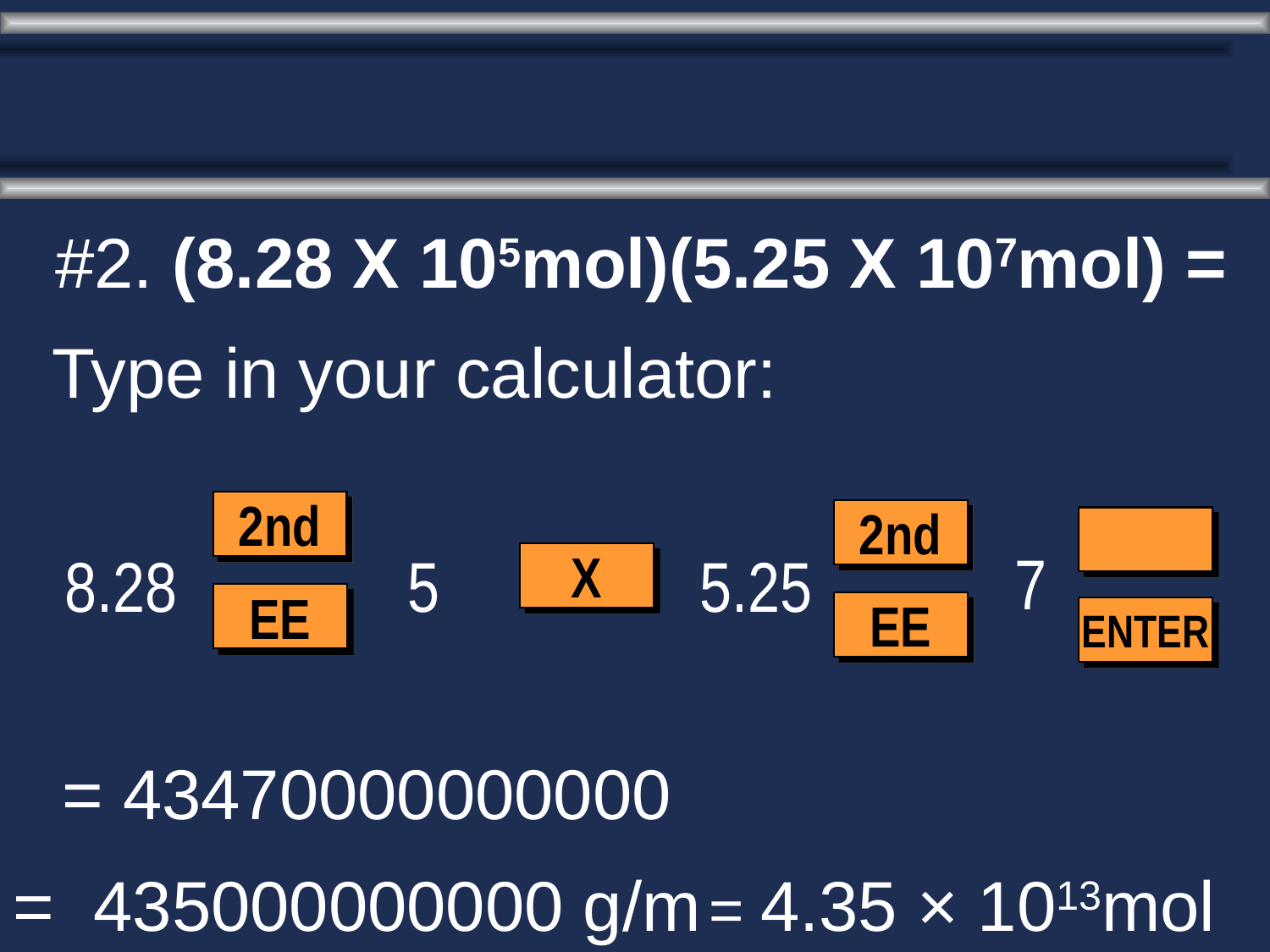

#2. (8.28 X 105mol)(5.25 X 107mol) =

Type in your calculator:
2nd
EE
2nd
EE

ENTER
7
8.28
5
5.25
X
= 43470000000000
=  435000000000 g/mol
= 4.35 × 1013mol